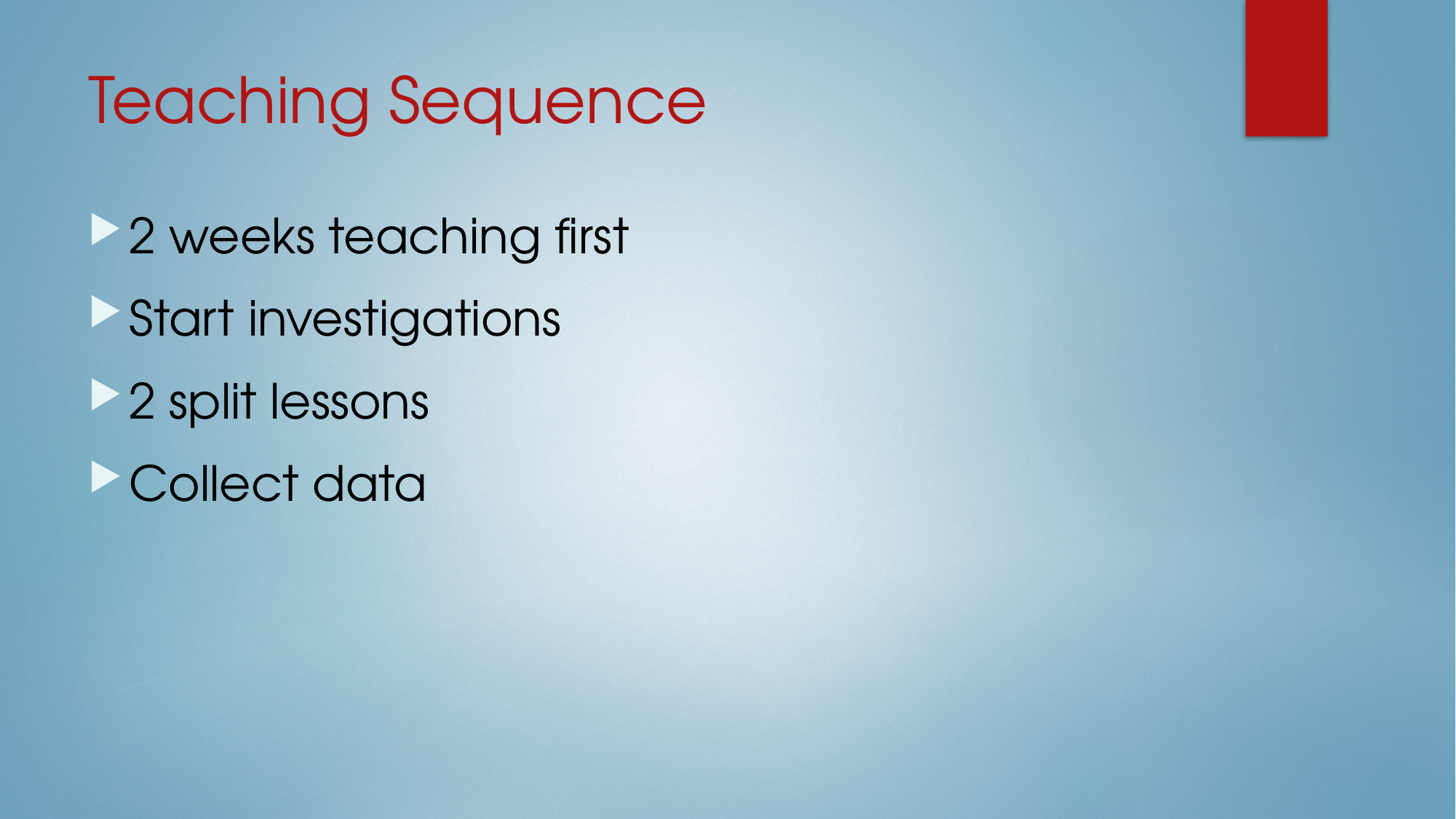

# Teaching Sequence
2 weeks teaching first
Start investigations
2 split lessons
Collect data